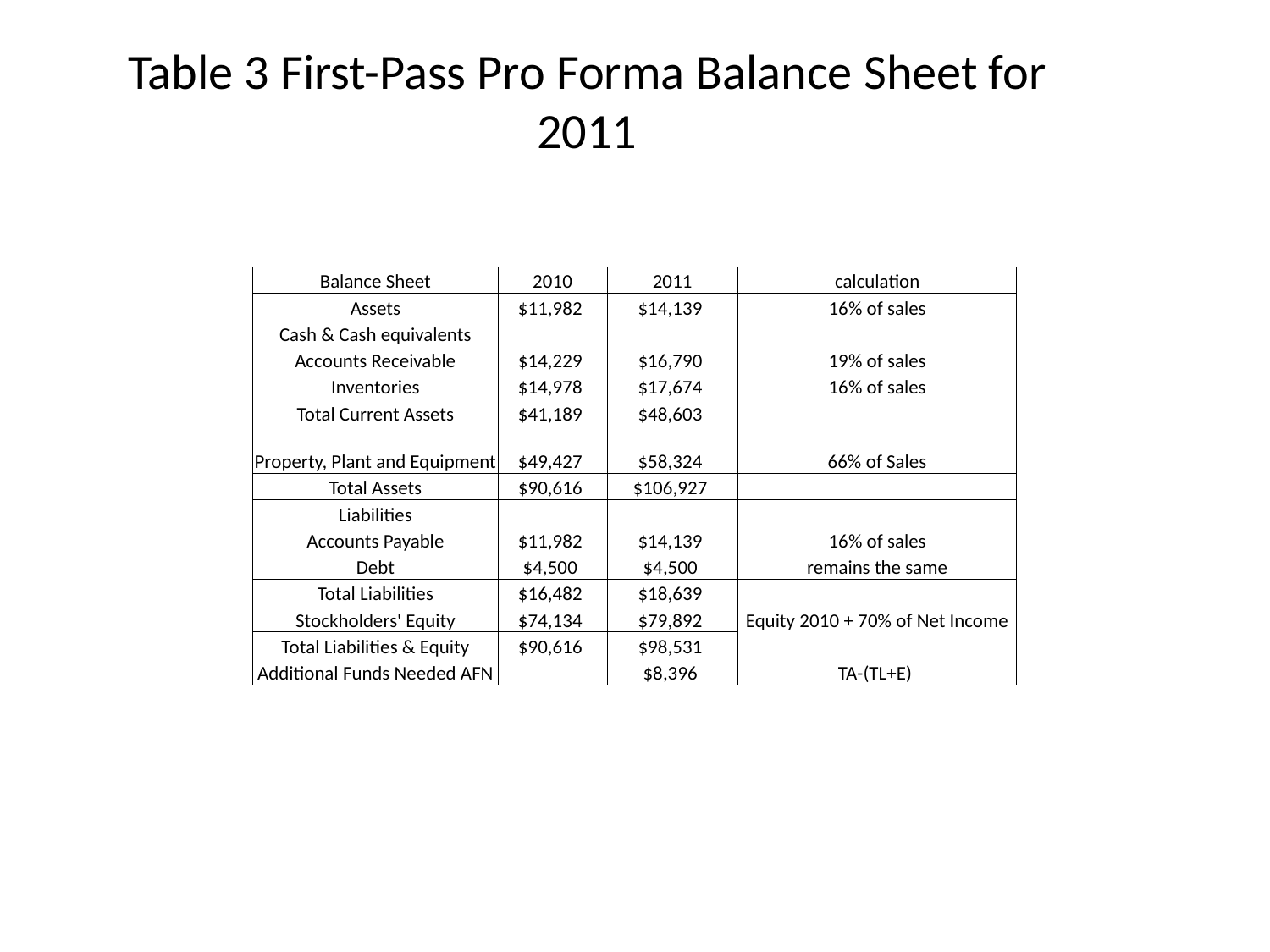

Table 3 First-Pass Pro Forma Balance Sheet for 2011
| Balance Sheet | 2010 | 2011 | calculation |
| --- | --- | --- | --- |
| Assets | $11,982 | $14,139 | 16% of sales |
| Cash & Cash equivalents |  |  |  |
| Accounts Receivable | $14,229 | $16,790 | 19% of sales |
| Inventories | $14,978 | $17,674 | 16% of sales |
| Total Current Assets | $41,189 | $48,603 |  |
| Property, Plant and Equipment | $49,427 | $58,324 | 66% of Sales |
| Total Assets | $90,616 | $106,927 |  |
| Liabilities |  |  |  |
| Accounts Payable | $11,982 | $14,139 | 16% of sales |
| Debt | $4,500 | $4,500 | remains the same |
| Total Liabilities | $16,482 | $18,639 |  |
| Stockholders' Equity | $74,134 | $79,892 | Equity 2010 + 70% of Net Income |
| Total Liabilities & Equity | $90,616 | $98,531 |  |
| Additional Funds Needed AFN |  | $8,396 | TA-(TL+E) |